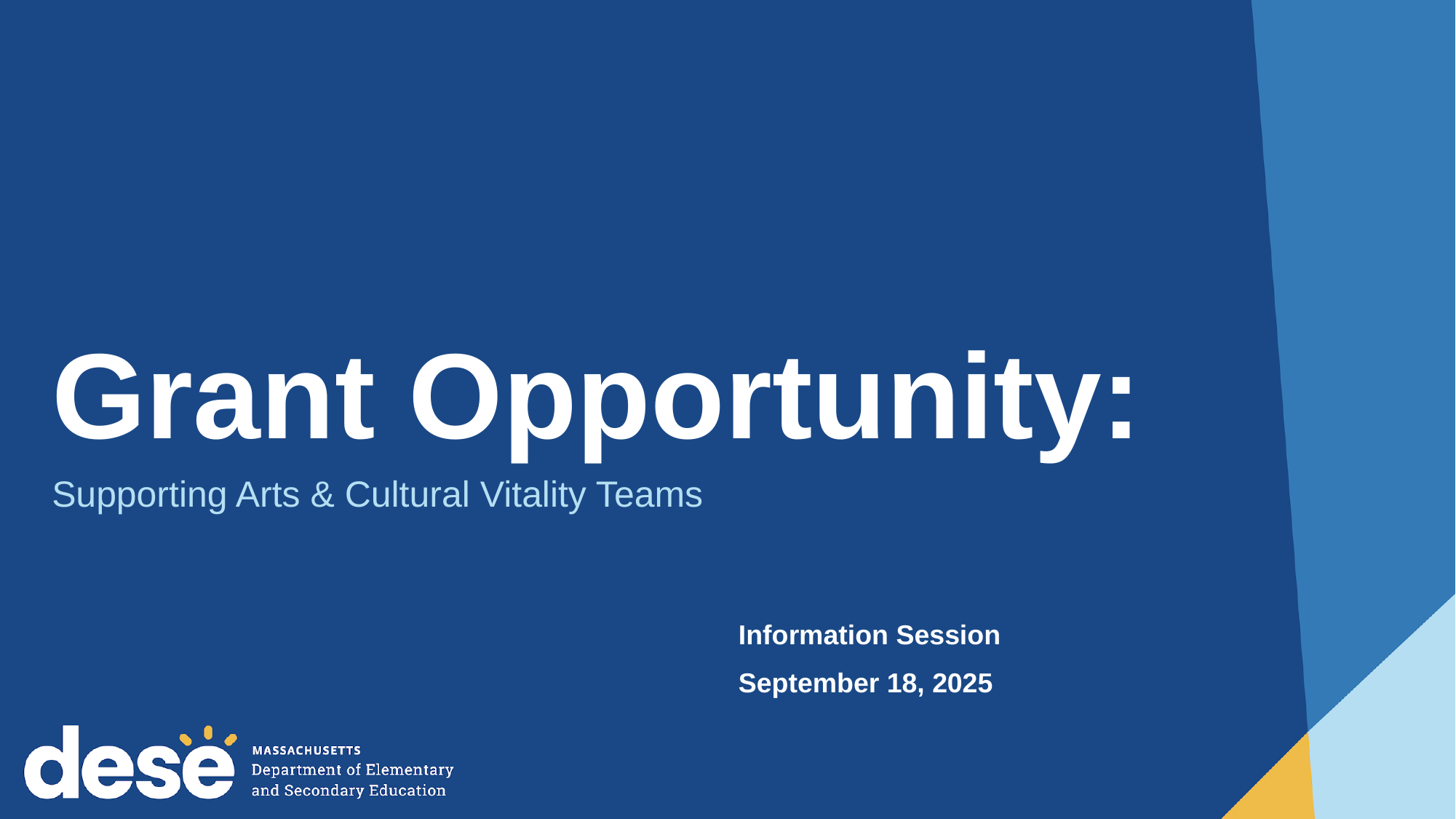

# Grant Opportunity:
Supporting Arts & Cultural Vitality Teams
Information Session
September 18, 2025